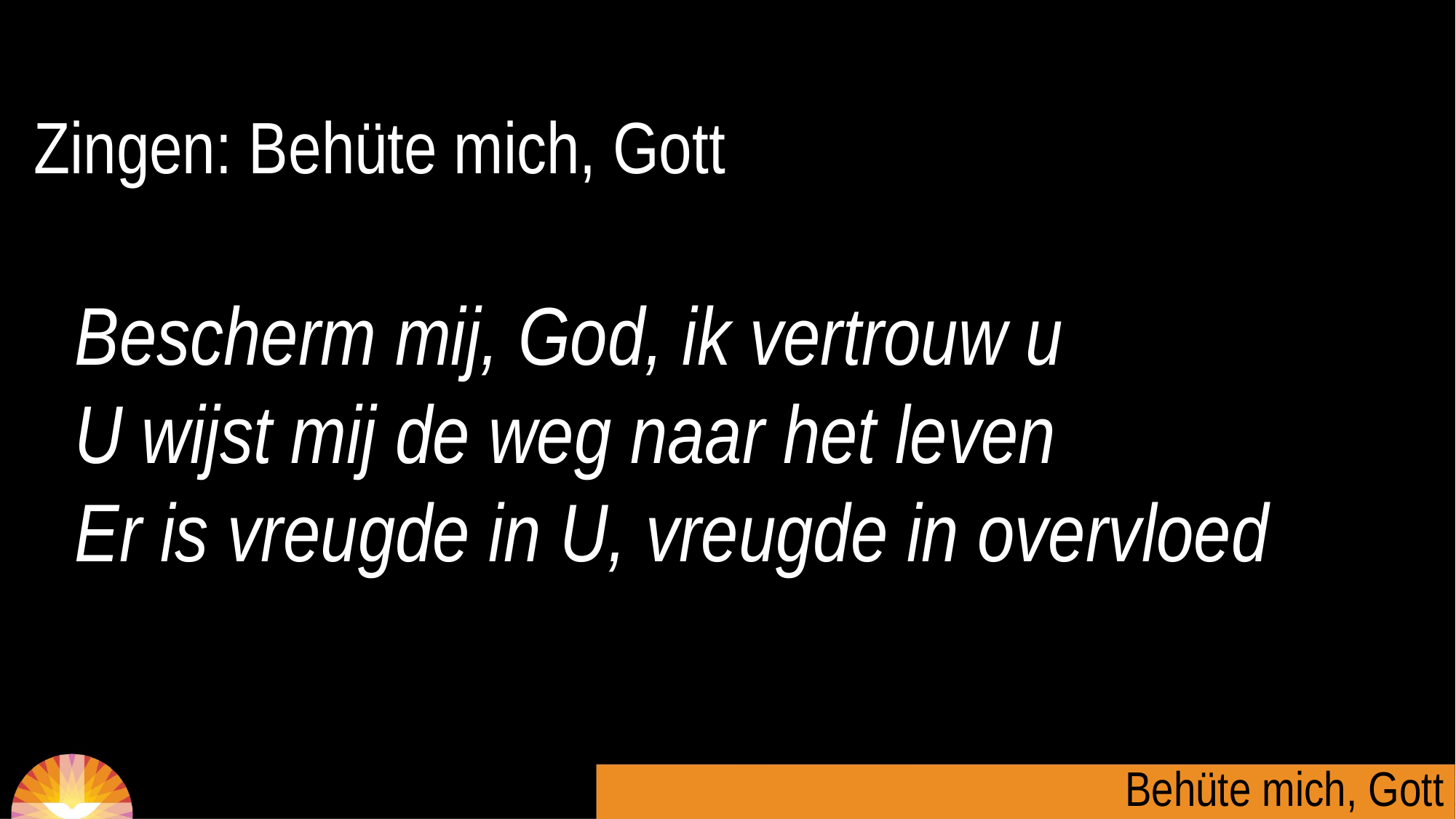

Zingen: Behüte mich, Gott

	Bescherm mij, God, ik vertrouw u
U wijst mij de weg naar het leven
Er is vreugde in U, vreugde in overvloed
Behüte mich, Gott